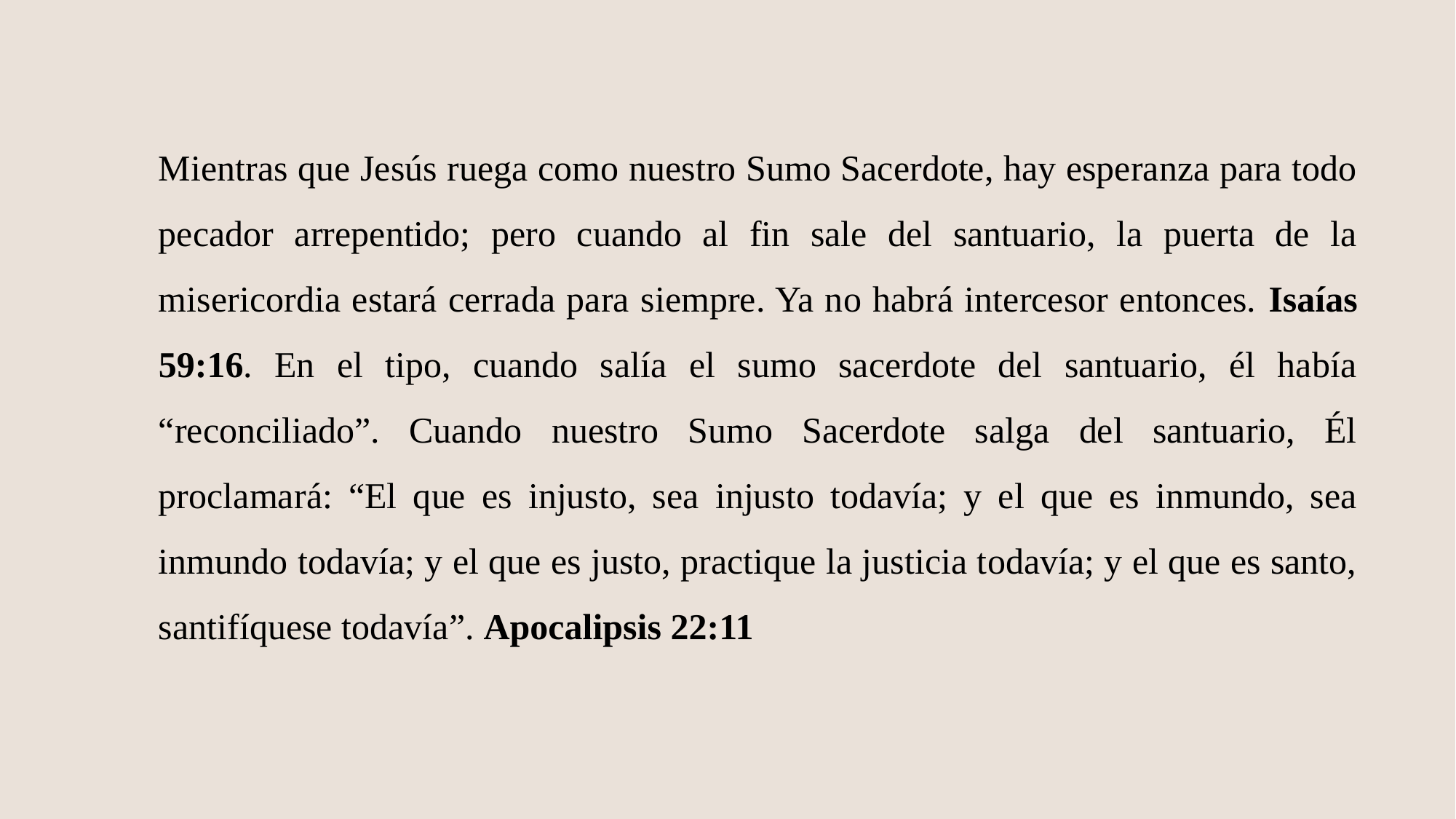

Mientras que Jesús ruega como nuestro Sumo Sacerdote, hay esperanza para todo pecador arrepentido; pero cuando al fin sale del santuario, la puerta de la misericordia estará cerrada para siempre. Ya no habrá intercesor entonces. Isaías 59:16. En el tipo, cuando salía el sumo sacerdote del santuario, él había “reconciliado”. Cuando nuestro Sumo Sacerdote salga del santuario, Él proclamará: “El que es injusto, sea injusto todavía; y el que es inmundo, sea inmundo todavía; y el que es justo, practique la justicia todavía; y el que es santo, santifíquese todavía”. Apocalipsis 22:11